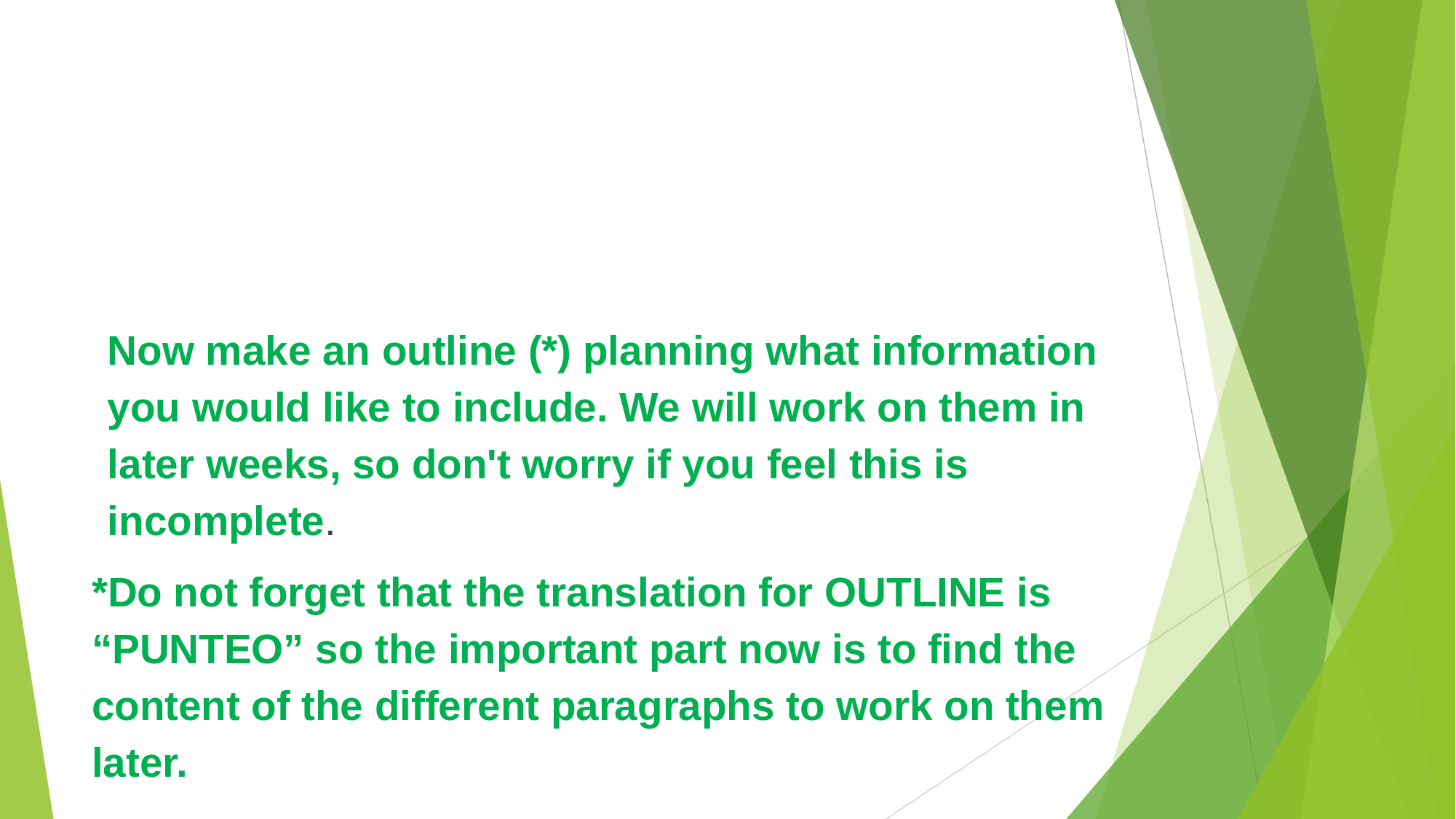

#
Now make an outline (*) planning what information you would like to include. We will work on them in later weeks, so don't worry if you feel this is incomplete.
*Do not forget that the translation for OUTLINE is “PUNTEO” so the important part now is to find the content of the different paragraphs to work on them later.